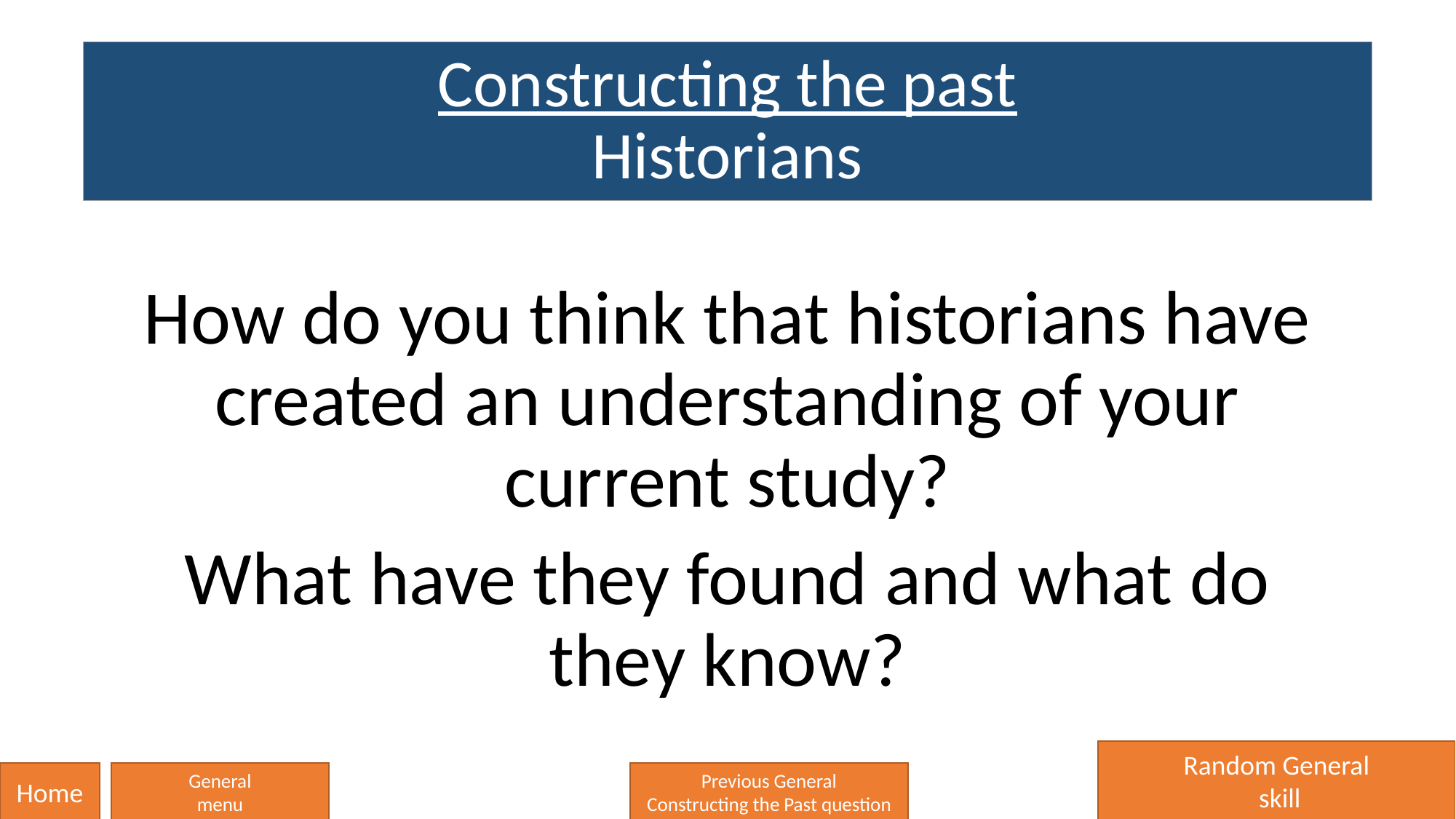

# Constructing the past Historians
How do you think that historians have created an understanding of your current study?
What have they found and what do they know?
Random General
 skill
Home
General
menu
Previous General
Constructing the Past question